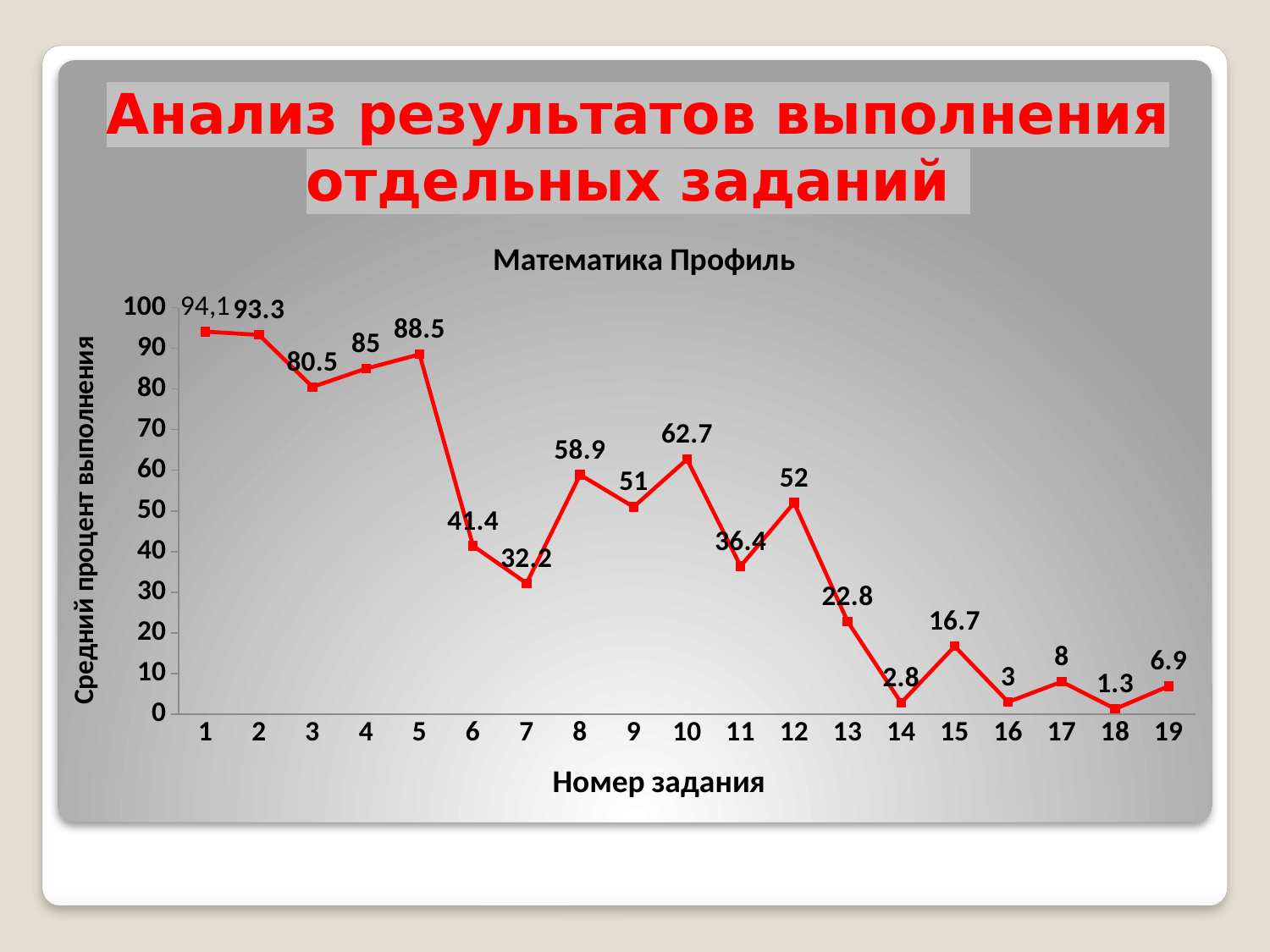

# Анализ результатов выполнения отдельных заданий

### Chart: Математика Профиль

| Category | Ряд 1 |
|---|---|
| 1 | 94.1 |
| 2 | 93.3 |
| 3 | 80.5 |
| 4 | 85.0 |
| 5 | 88.5 |
| 6 | 41.4 |
| 7 | 32.2 |
| 8 | 58.9 |
| 9 | 51.0 |
| 10 | 62.7 |
| 11 | 36.4 |
| 12 | 52.0 |
| 13 | 22.8 |
| 14 | 2.8 |
| 15 | 16.7 |
| 16 | 3.0 |
| 17 | 8.0 |
| 18 | 1.3 |
| 19 | 6.9 |